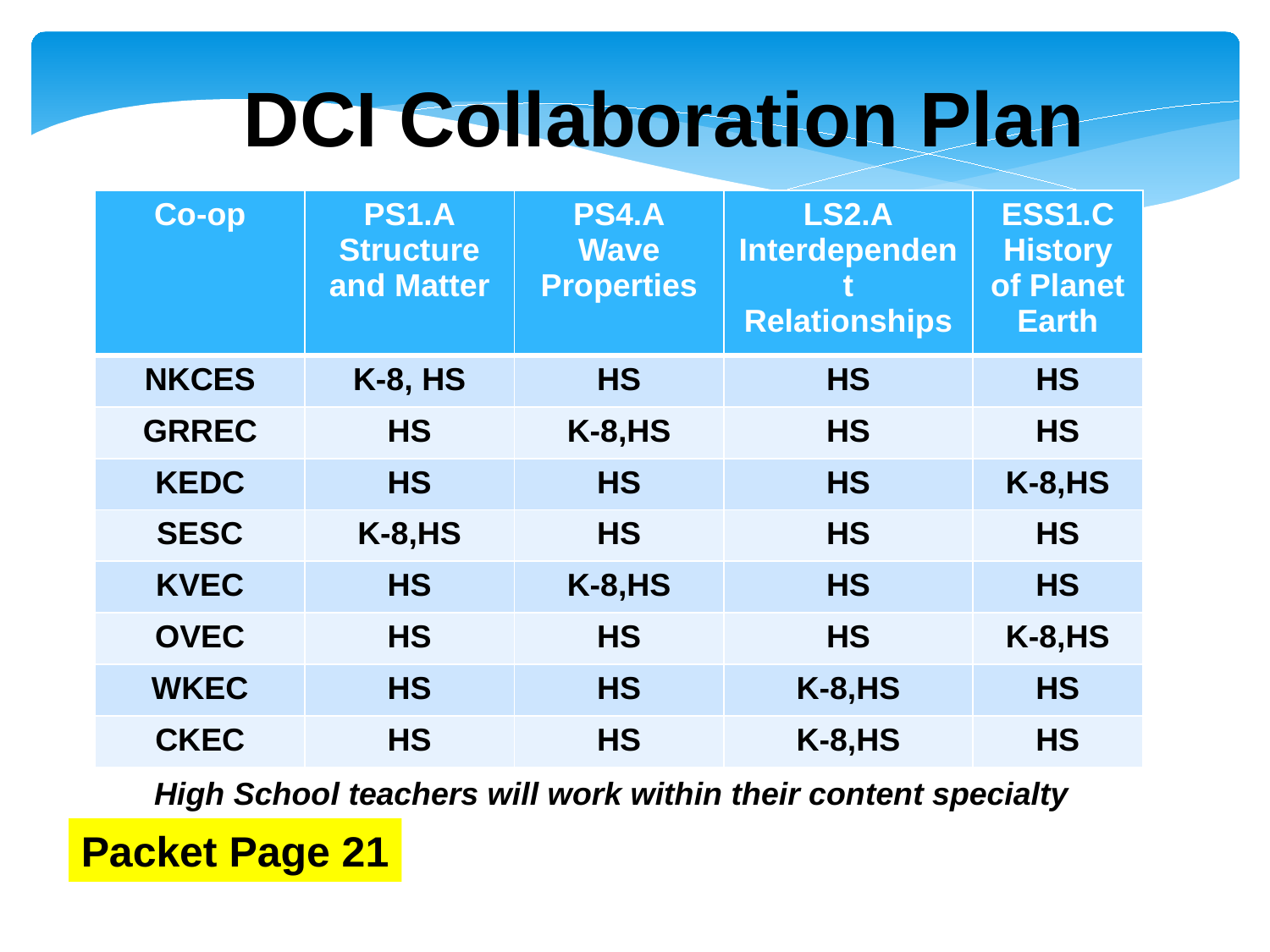

DCI Collaboration Plan
| Co-op | PS1.A Structure and Matter | PS4.A Wave Properties | LS2.A Interdependent Relationships | ESS1.C History of Planet Earth |
| --- | --- | --- | --- | --- |
| NKCES | K-8, HS | HS | HS | HS |
| GRREC | HS | K-8,HS | HS | HS |
| KEDC | HS | HS | HS | K-8,HS |
| SESC | K-8,HS | HS | HS | HS |
| KVEC | HS | K-8,HS | HS | HS |
| OVEC | HS | HS | HS | K-8,HS |
| WKEC | HS | HS | K-8,HS | HS |
| CKEC | HS | HS | K-8,HS | HS |
High School teachers will work within their content specialty
Packet Page 21